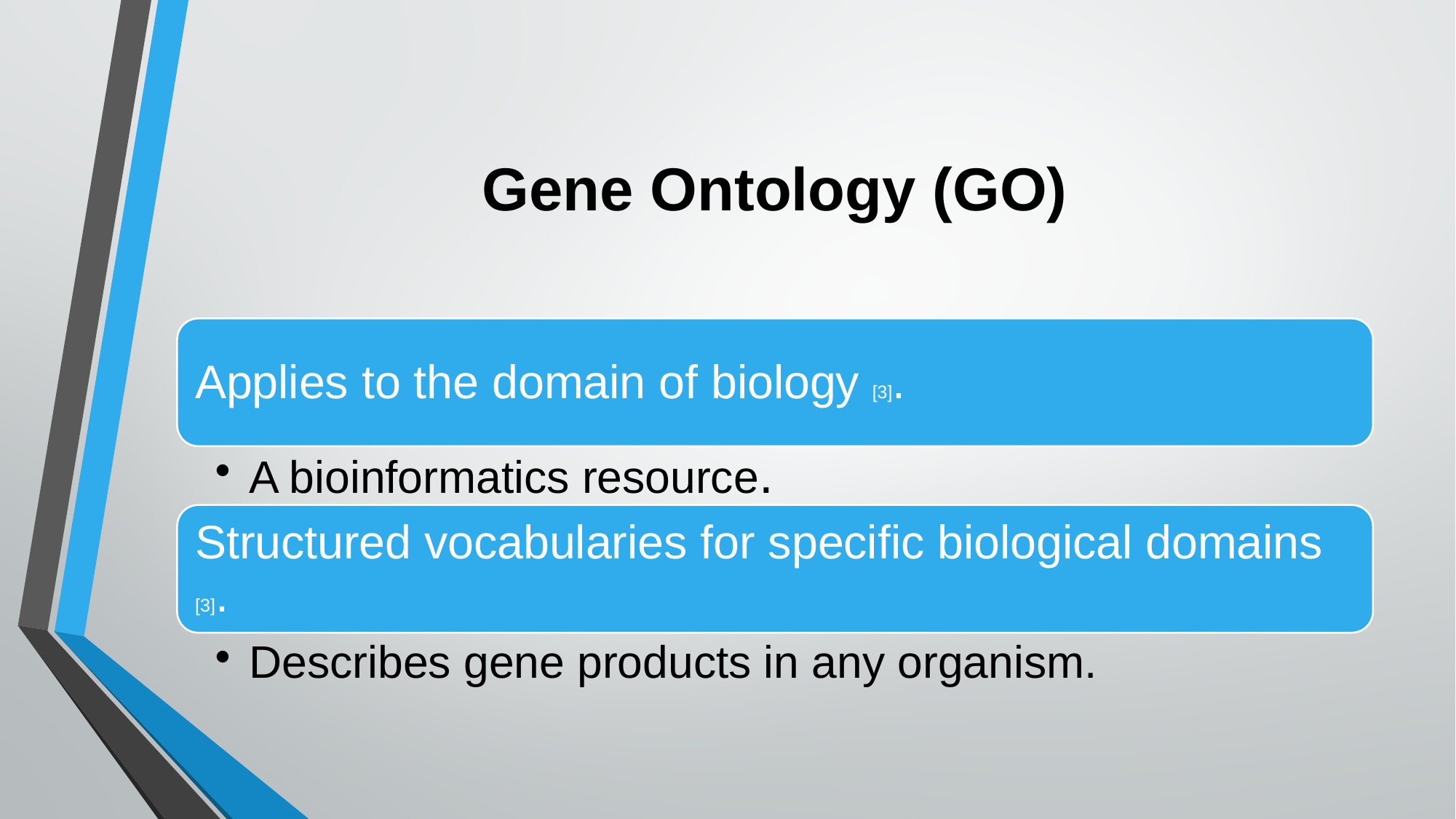

# Gene Ontology (GO)
A bioinformatics resource.
Describes gene products in any organism.